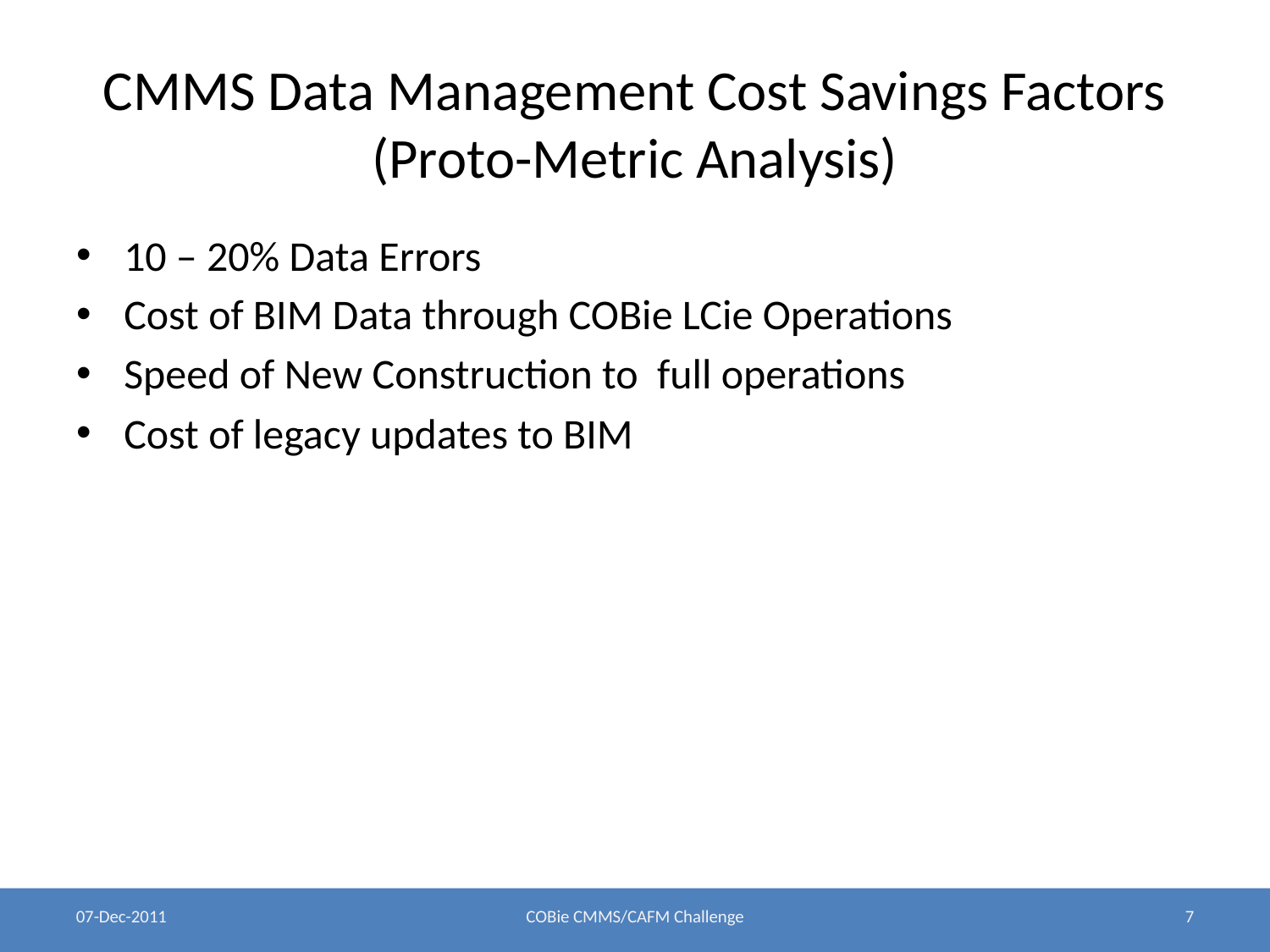

# CMMS Data Management Cost Savings Factors (Proto-Metric Analysis)

10 – 20% Data Errors
Cost of BIM Data through COBie LCie Operations
Speed of New Construction to  full operations
Cost of legacy updates to BIM

07-Dec-2011
COBie CMMS/CAFM Challenge
7